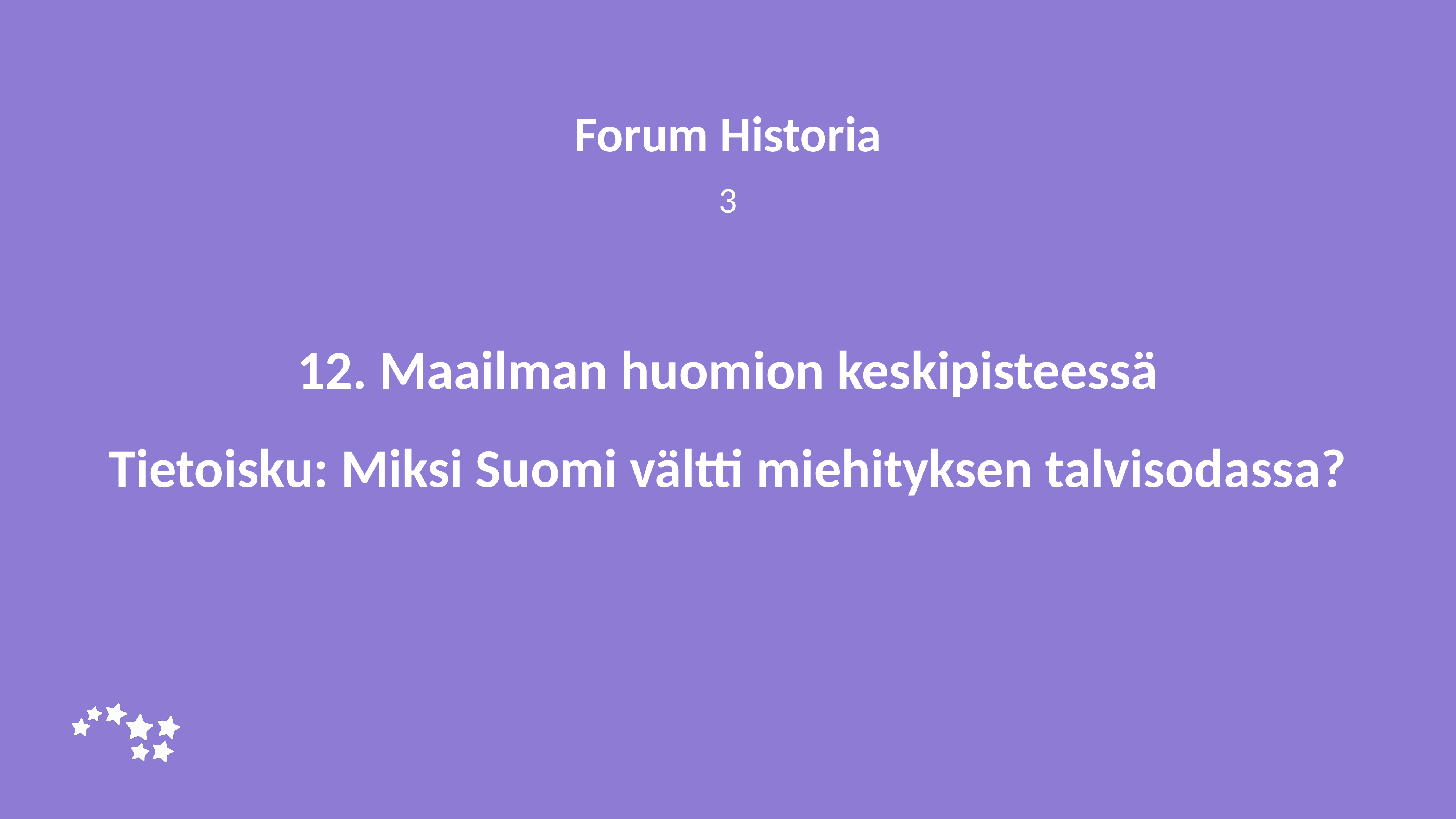

Forum Historia
3
# 12. Maailman huomion keskipisteessä Tietoisku: Miksi Suomi vältti miehityksen talvisodassa?